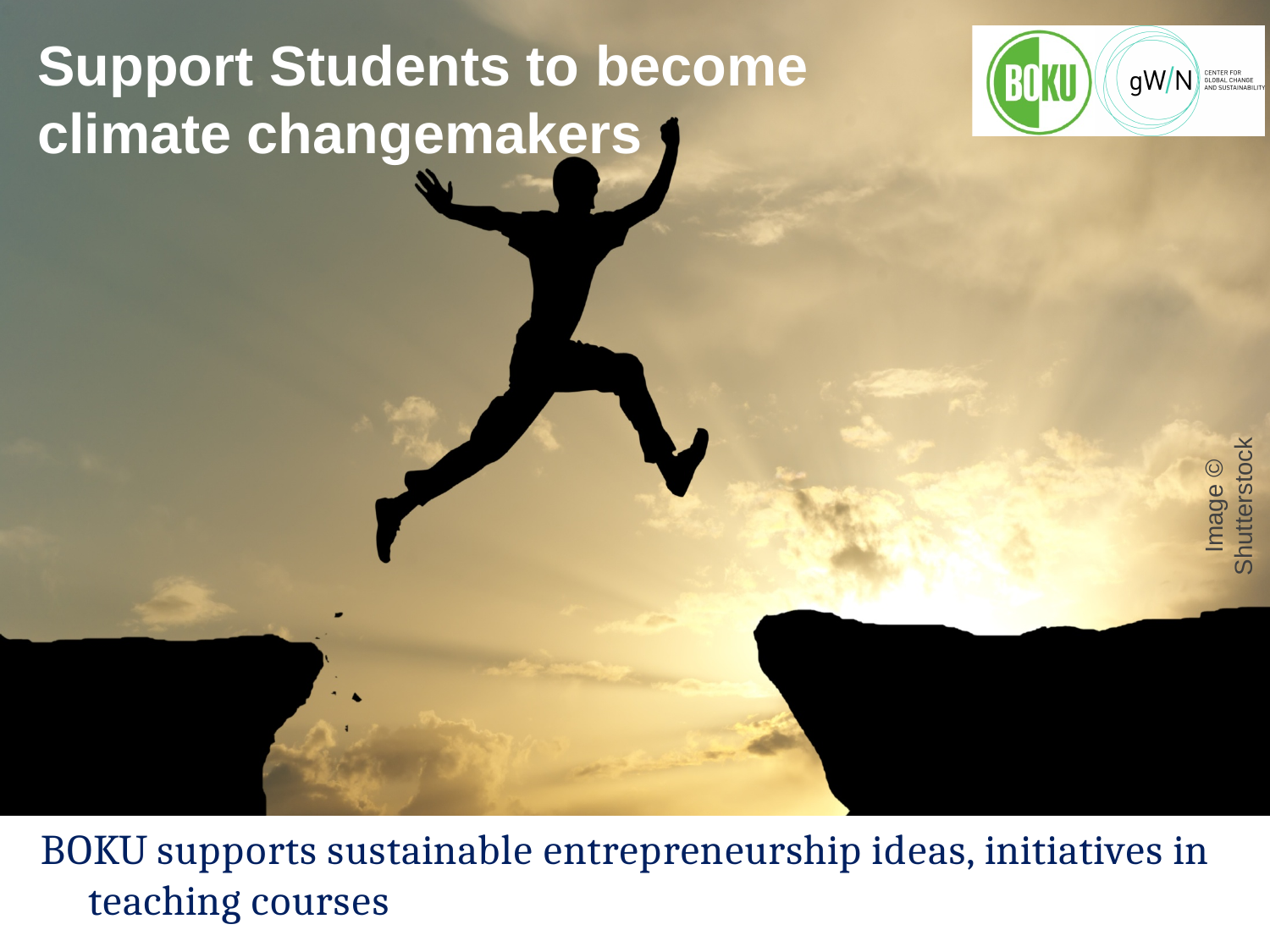

# Support Students to become climate changemakers
Image © Shutterstock
BOKU supports sustainable entrepreneurship ideas, initiatives in teaching courses